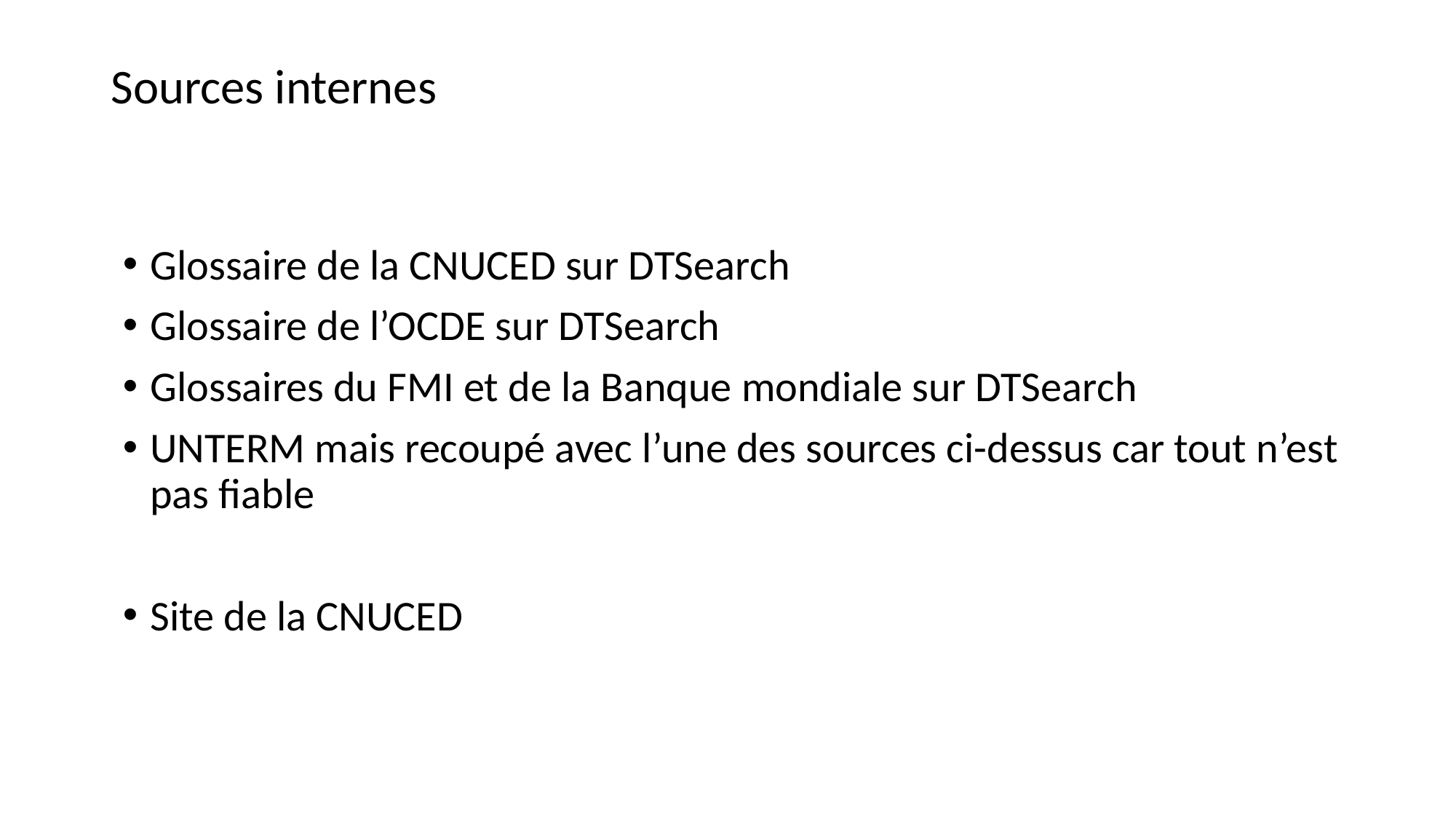

# Sources internes
Glossaire de la CNUCED sur DTSearch
Glossaire de l’OCDE sur DTSearch
Glossaires du FMI et de la Banque mondiale sur DTSearch
UNTERM mais recoupé avec l’une des sources ci-dessus car tout n’est pas fiable

Site de la CNUCED